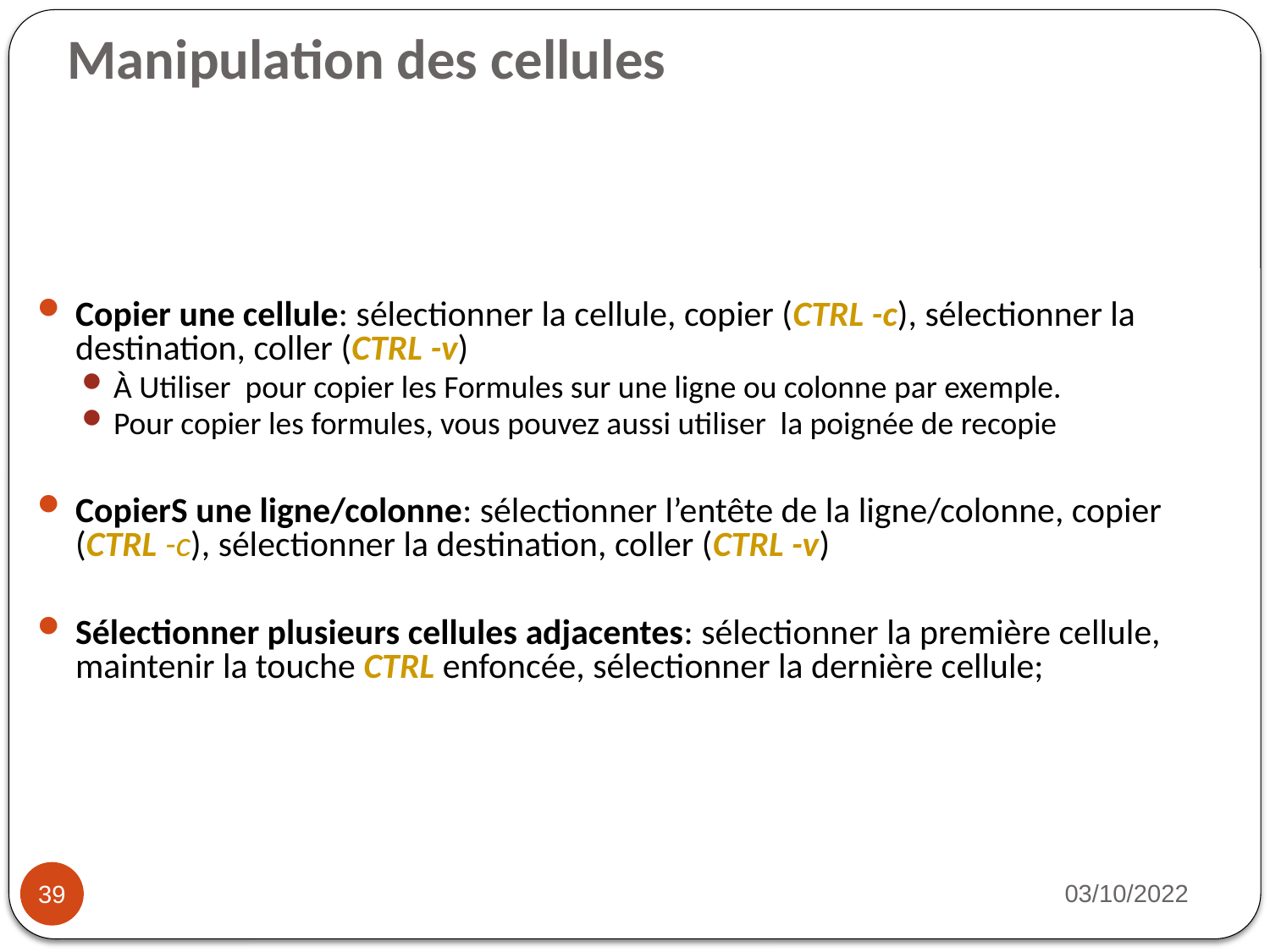

# Manipulation des cellules

Copier une cellule: sélectionner la cellule, copier (CTRL -c), sélectionner la destination, coller (CTRL -v)
À Utiliser  pour copier les Formules sur une ligne ou colonne par exemple.
Pour copier les formules, vous pouvez aussi utiliser  la poignée de recopie

CopierS une ligne/colonne: sélectionner l’entête de la ligne/colonne, copier (CTRL -c), sélectionner la destination, coller (CTRL -v)

Sélectionner plusieurs cellules adjacentes: sélectionner la première cellule, maintenir la touche CTRL enfoncée, sélectionner la dernière cellule;

03/10/2022
39